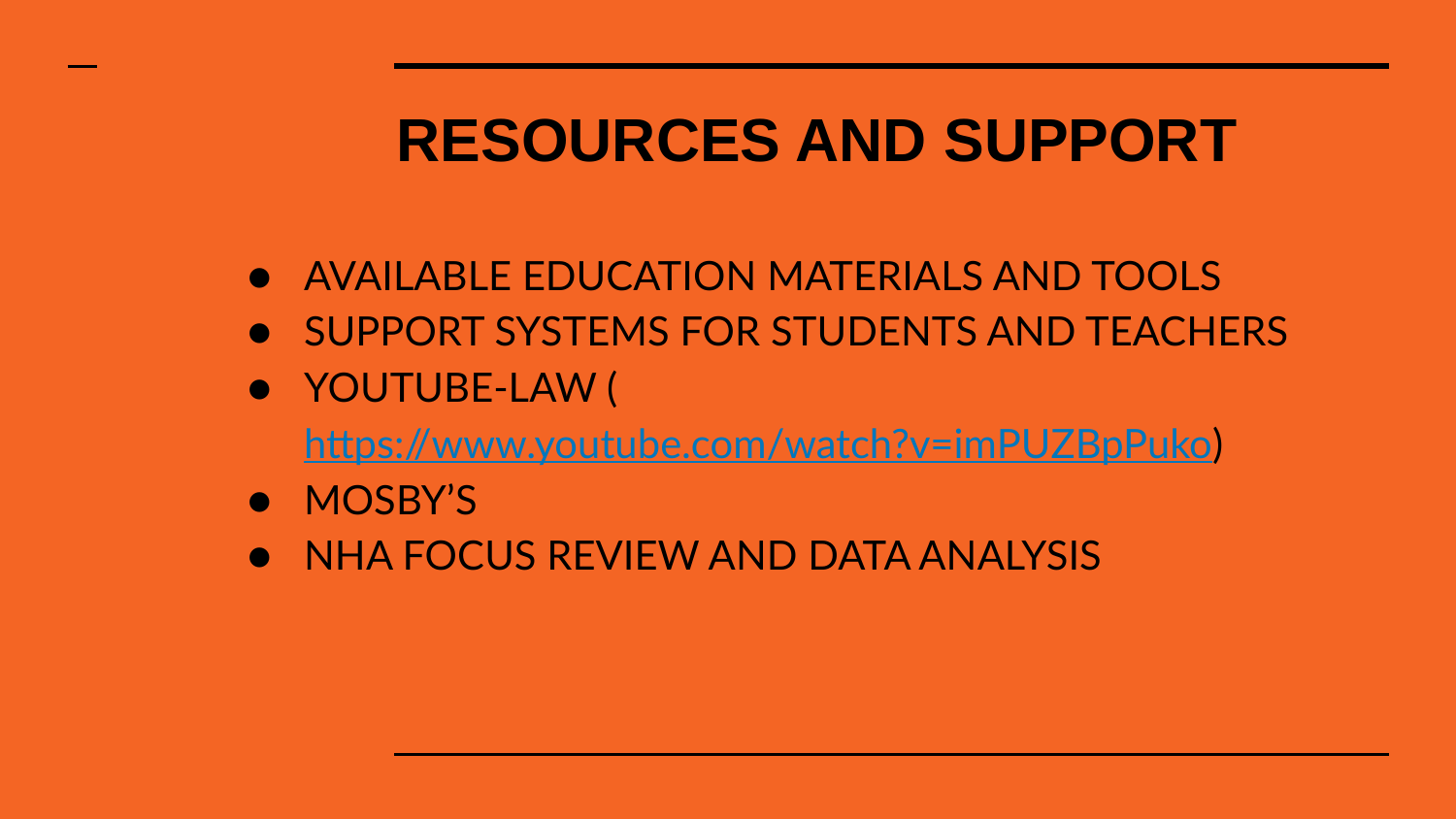

# RESOURCES AND SUPPORT
AVAILABLE EDUCATION MATERIALS AND TOOLS
SUPPORT SYSTEMS FOR STUDENTS AND TEACHERS
YOUTUBE-LAW (https://www.youtube.com/watch?v=imPUZBpPuko)
MOSBY’S
NHA FOCUS REVIEW AND DATA ANALYSIS